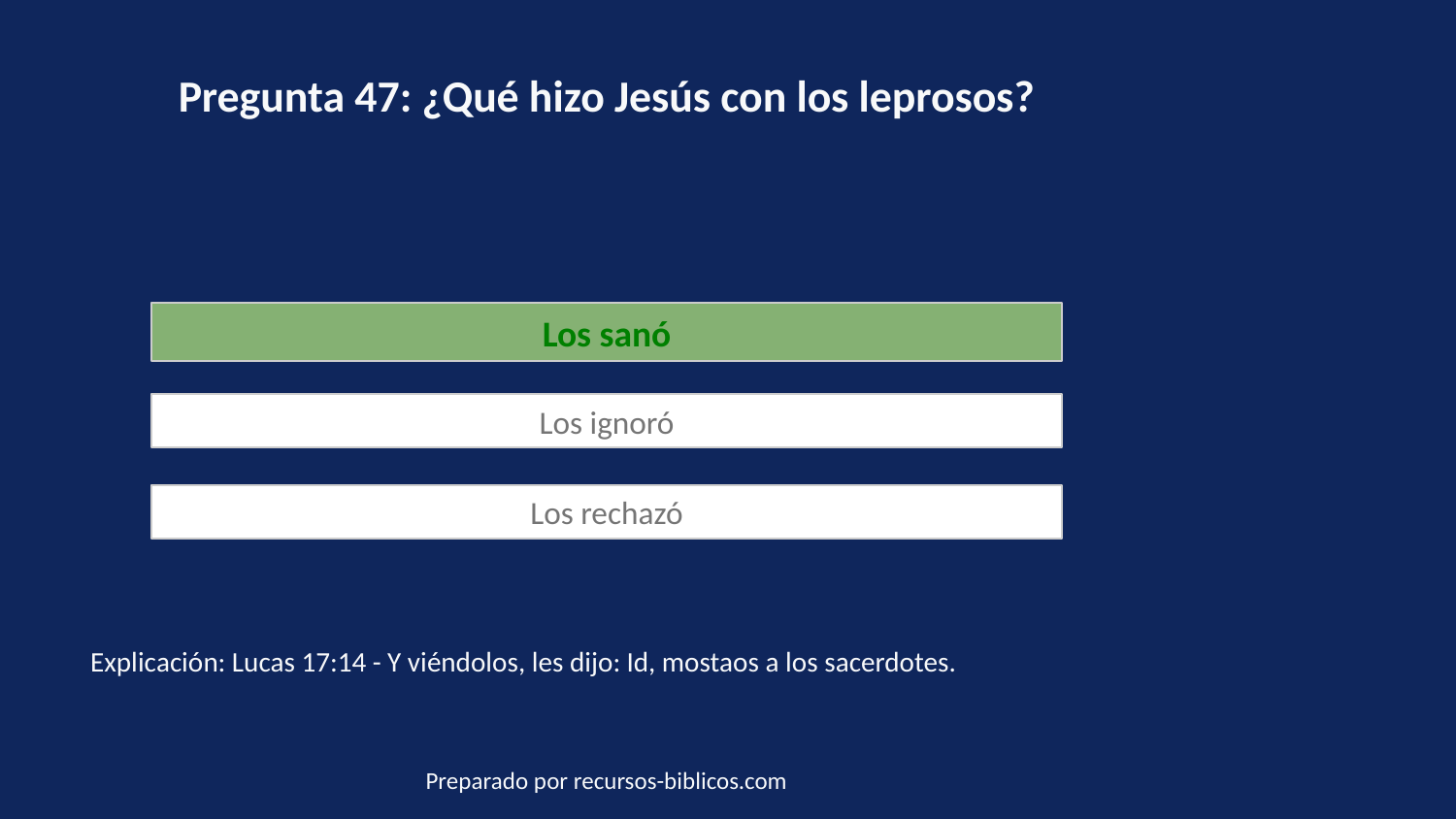

Pregunta 47: ¿Qué hizo Jesús con los leprosos?
Los sanó
Los ignoró
Los rechazó
Explicación: Lucas 17:14 - Y viéndolos, les dijo: Id, mostaos a los sacerdotes.
Preparado por recursos-biblicos.com